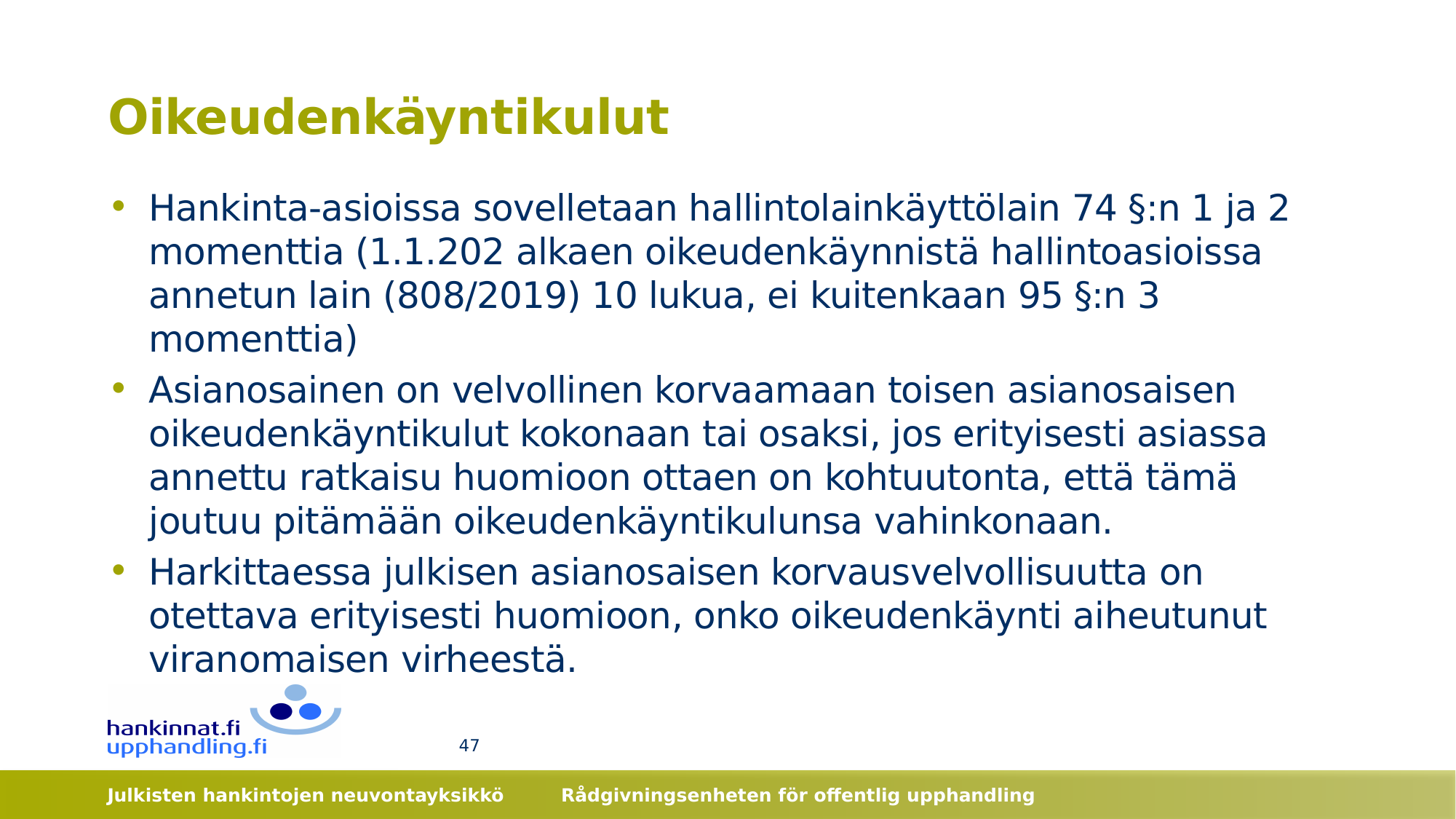

# Oikeudenkäyntikulut
Hankinta-asioissa sovelletaan hallintolainkäyttölain 74 §:n 1 ja 2 momenttia (1.1.202 alkaen oikeudenkäynnistä hallintoasioissa annetun lain (808/2019) 10 lukua, ei kuitenkaan 95 §:n 3 momenttia)
Asianosainen on velvollinen korvaamaan toisen asianosaisen oikeudenkäyntikulut kokonaan tai osaksi, jos erityisesti asiassa annettu ratkaisu huomioon ottaen on kohtuutonta, että tämä joutuu pitämään oikeudenkäyntikulunsa vahinkonaan.
Harkittaessa julkisen asianosaisen korvausvelvollisuutta on otettava erityisesti huomioon, onko oikeudenkäynti aiheutunut viranomaisen virheestä.
47